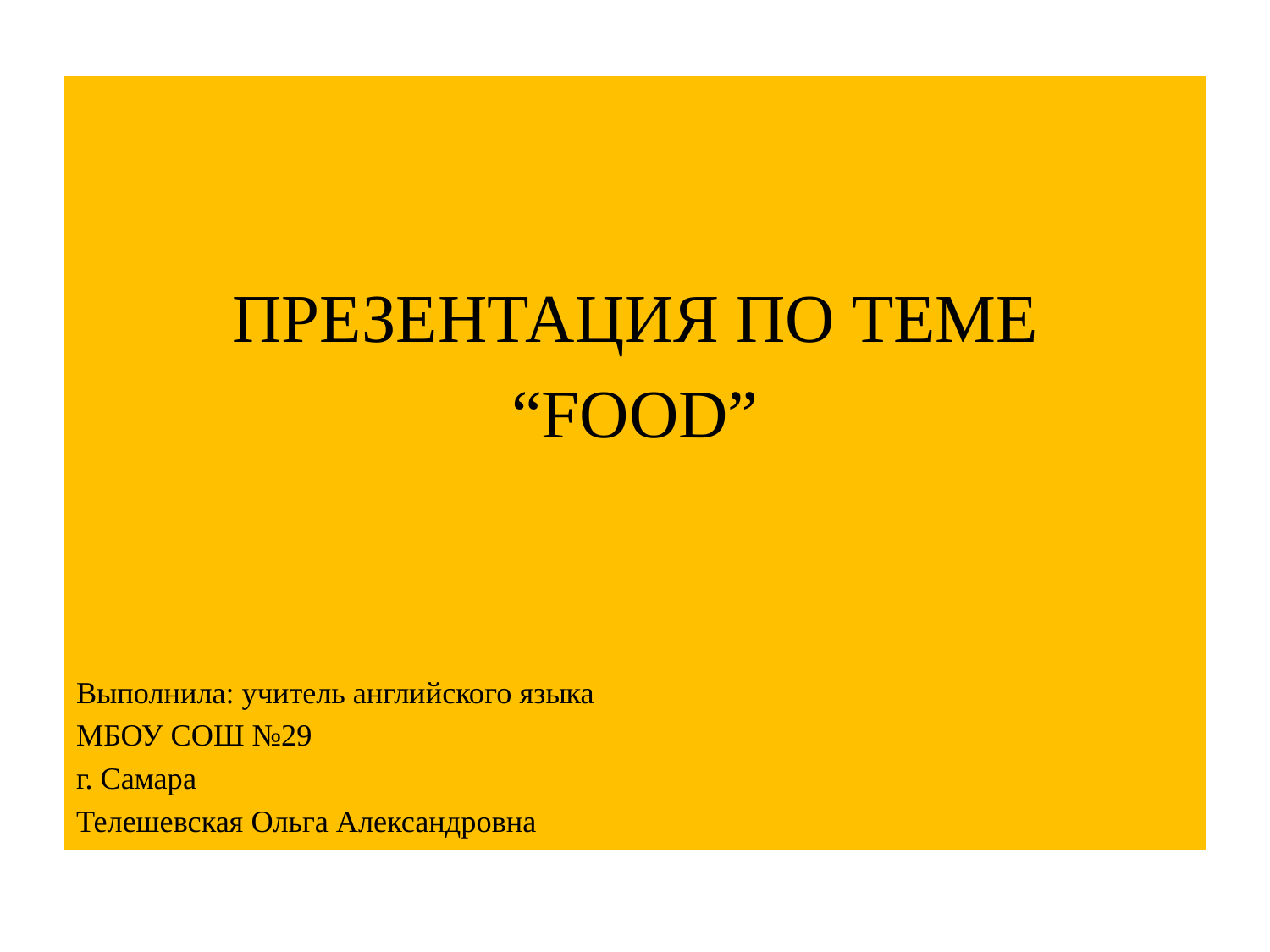

ПРЕЗЕНТАЦИЯ ПО ТЕМЕ
“FOOD”

Выполнила: учитель английского языка
МБОУ СОШ №29
г. Самара
Телешевская Ольга Александровна